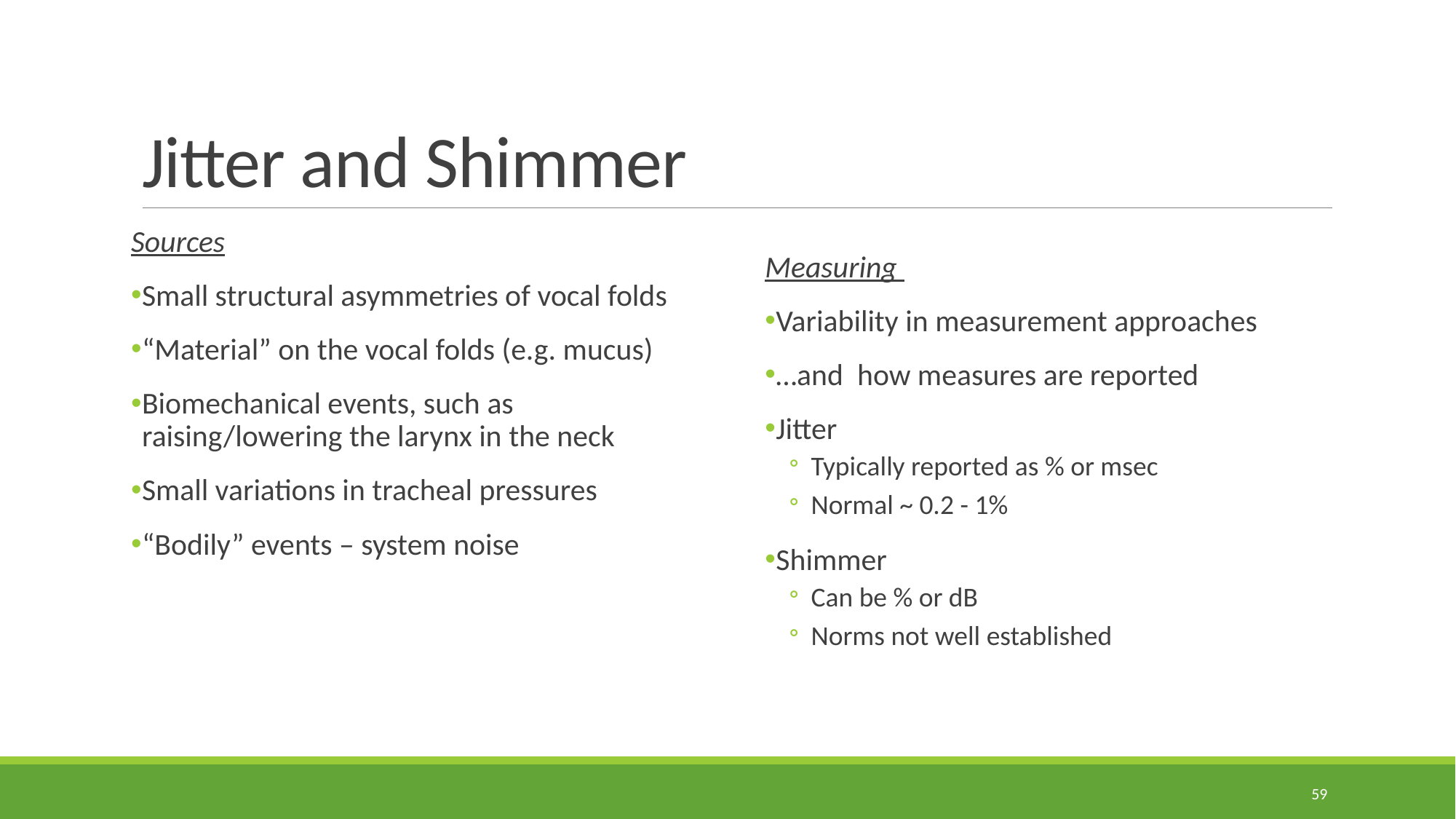

# Jitter and Shimmer
Sources
Small structural asymmetries of vocal folds
“Material” on the vocal folds (e.g. mucus)
Biomechanical events, such as raising/lowering the larynx in the neck
Small variations in tracheal pressures
“Bodily” events – system noise
Measuring
Variability in measurement approaches
…and  how measures are reported
Jitter
Typically reported as % or msec
Normal ~ 0.2 - 1%
Shimmer
Can be % or dB
Norms not well established

59